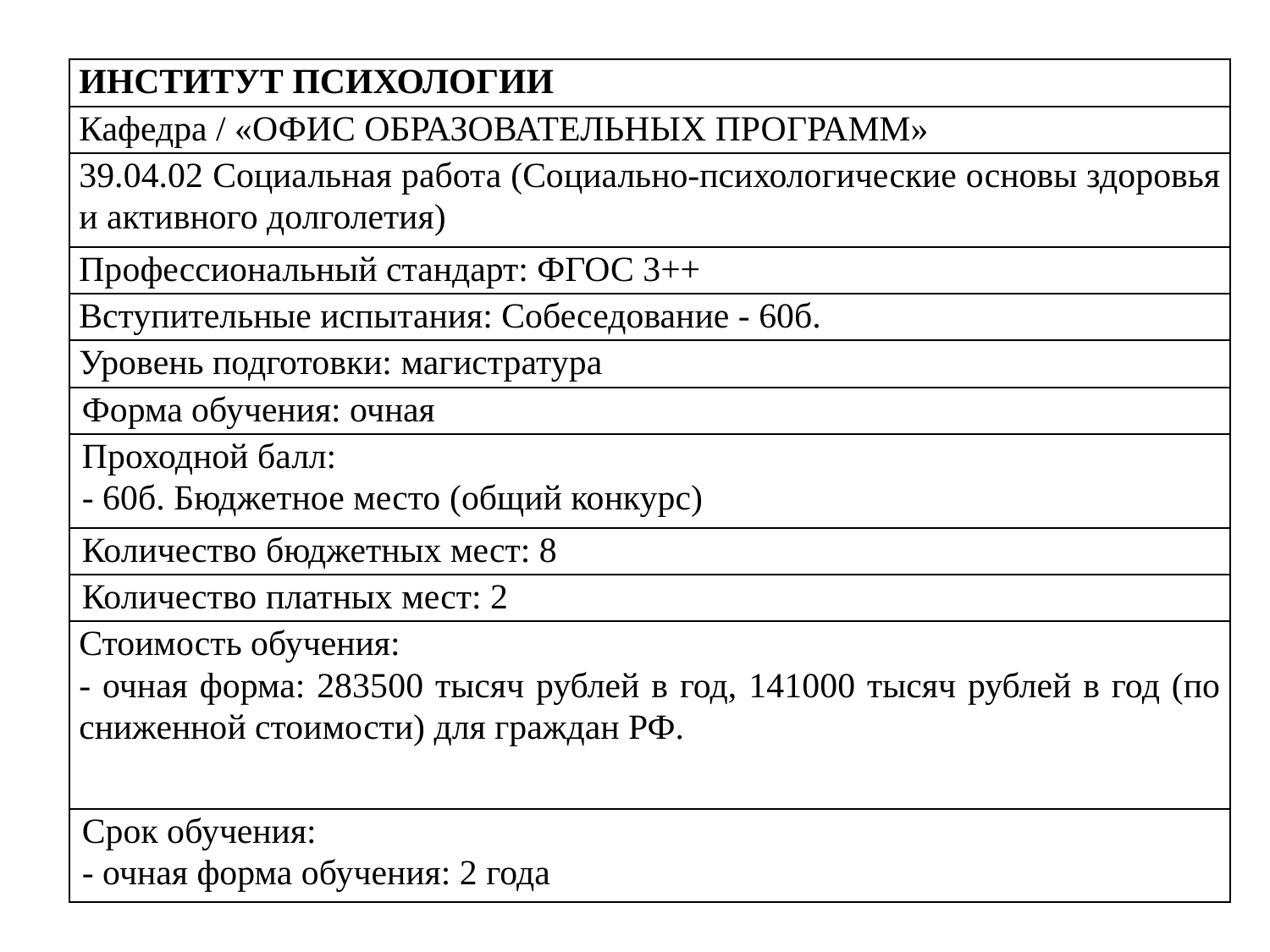

| ИНСТИТУТ ПСИХОЛОГИИ |
| --- |
| Кафедра / «ОФИС ОБРАЗОВАТЕЛЬНЫХ ПРОГРАММ» |
| 39.04.02 Социальная работа (Социально-психологические основы здоровья и активного долголетия) |
| Профессиональный стандарт: ФГОС 3++ |
| Вступительные испытания: Собеседование - 60б. |
| Уровень подготовки: магистратура |
| Форма обучения: очная |
| Проходной балл: - 60б. Бюджетное место (общий конкурс) |
| Количество бюджетных мест: 8 |
| Количество платных мест: 2 |
| Стоимость обучения: - очная форма: 283500 тысяч рублей в год, 141000 тысяч рублей в год (по сниженной стоимости) для граждан РФ. |
| Срок обучения: - очная форма обучения: 2 года |